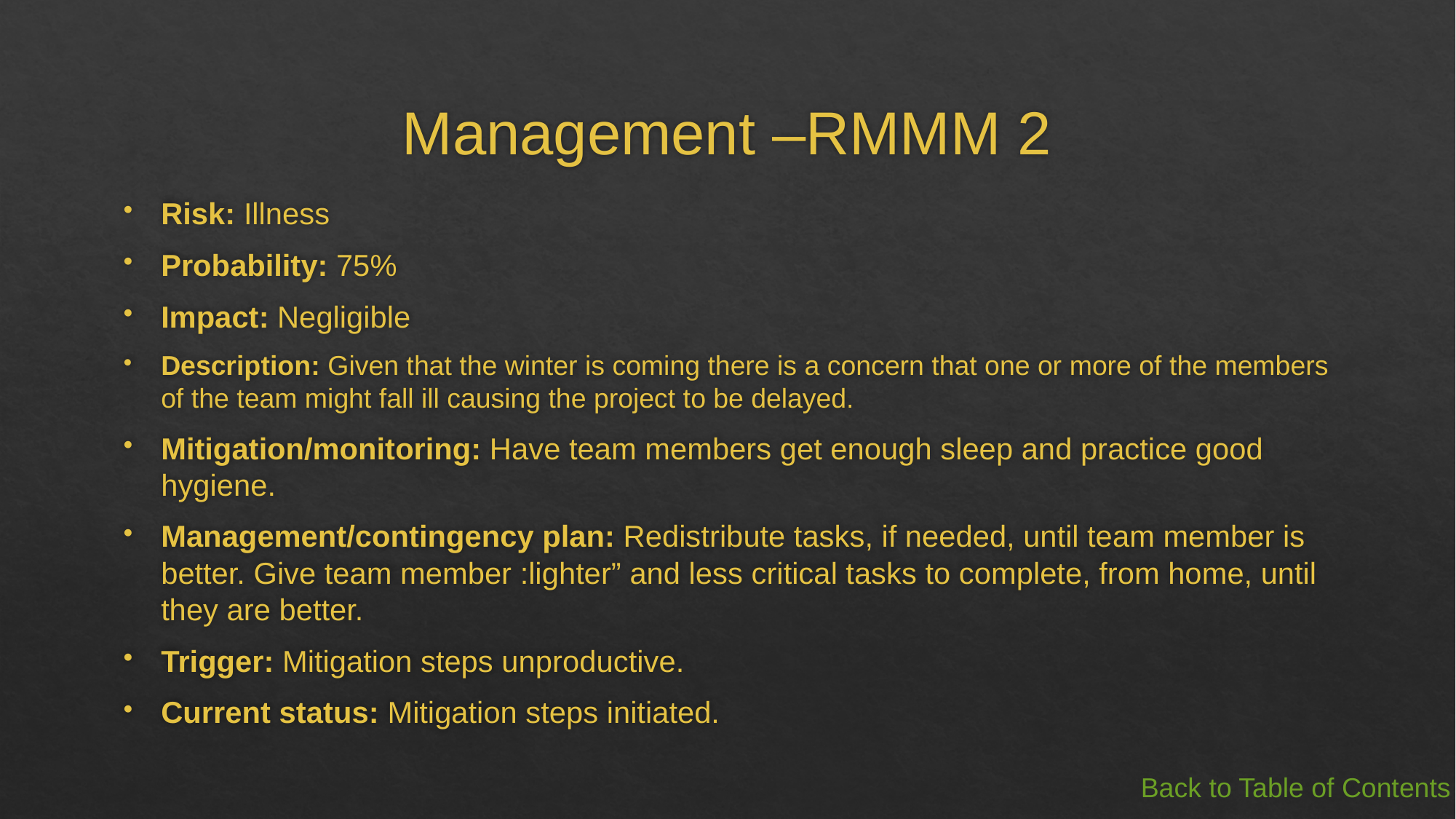

# Management –RMMM 2
Risk: Illness
Probability: 75%
Impact: Negligible
Description: Given that the winter is coming there is a concern that one or more of the members of the team might fall ill causing the project to be delayed.
Mitigation/monitoring: Have team members get enough sleep and practice good hygiene.
Management/contingency plan: Redistribute tasks, if needed, until team member is better. Give team member :lighter” and less critical tasks to complete, from home, until they are better.
Trigger: Mitigation steps unproductive.
Current status: Mitigation steps initiated.